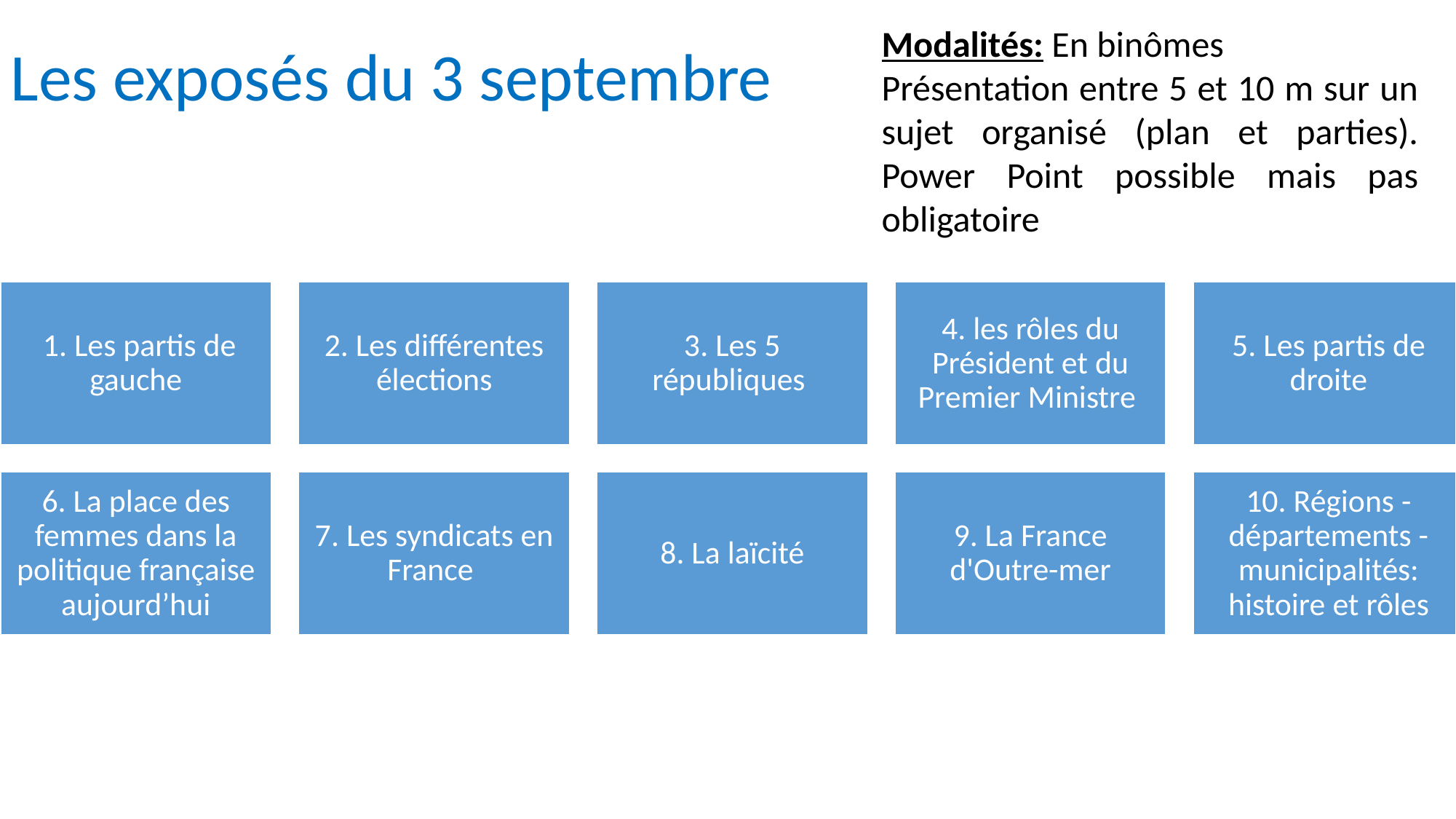

# Les exposés du 3 septembre
Modalités: En binômes​
Présentation entre 5 et 10 m sur un sujet organisé (plan et parties).​Power Point possible mais pas obligatoire​
 1. Les partis de gauche
2. Les différentes élections
3. Les 5 républiques
4. les rôles du Président et du Premier Ministre
5. Les partis de droite
6. La place des femmes dans la politique française aujourd’hui
7. Les syndicats en France
8. La laïcité
9. La France d'Outre-mer
10. Régions - départements - municipalités: histoire et rôles